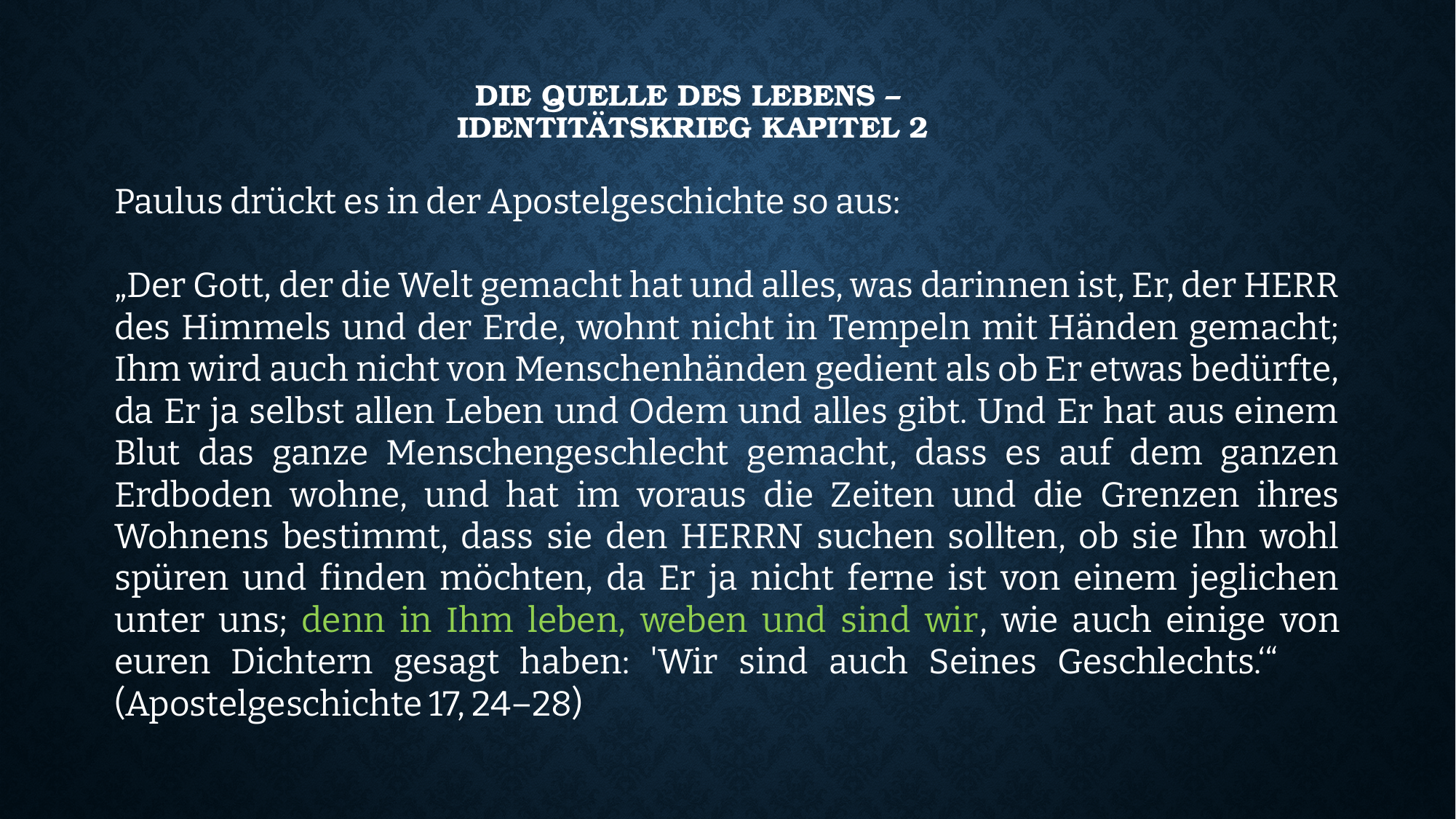

# Die Quelle des lebens – IDentitätsKrieg kapitel 2
Paulus drückt es in der Apostelgeschichte so aus:

„Der Gott, der die Welt gemacht hat und alles, was darinnen ist, Er, der HERR des Himmels und der Erde, wohnt nicht in Tempeln mit Händen gemacht; Ihm wird auch nicht von Menschenhänden gedient als ob Er etwas bedürfte, da Er ja selbst allen Leben und Odem und alles gibt. Und Er hat aus einem Blut das ganze Menschengeschlecht gemacht, dass es auf dem ganzen Erdboden wohne, und hat im voraus die Zeiten und die Grenzen ihres Wohnens bestimmt, dass sie den HERRN suchen sollten, ob sie Ihn wohl spüren und finden möchten, da Er ja nicht ferne ist von einem jeglichen unter uns; denn in Ihm leben, weben und sind wir, wie auch einige von euren Dichtern gesagt haben: 'Wir sind auch Seines Geschlechts.‘“    (Apostelgeschichte 17, 24–28)